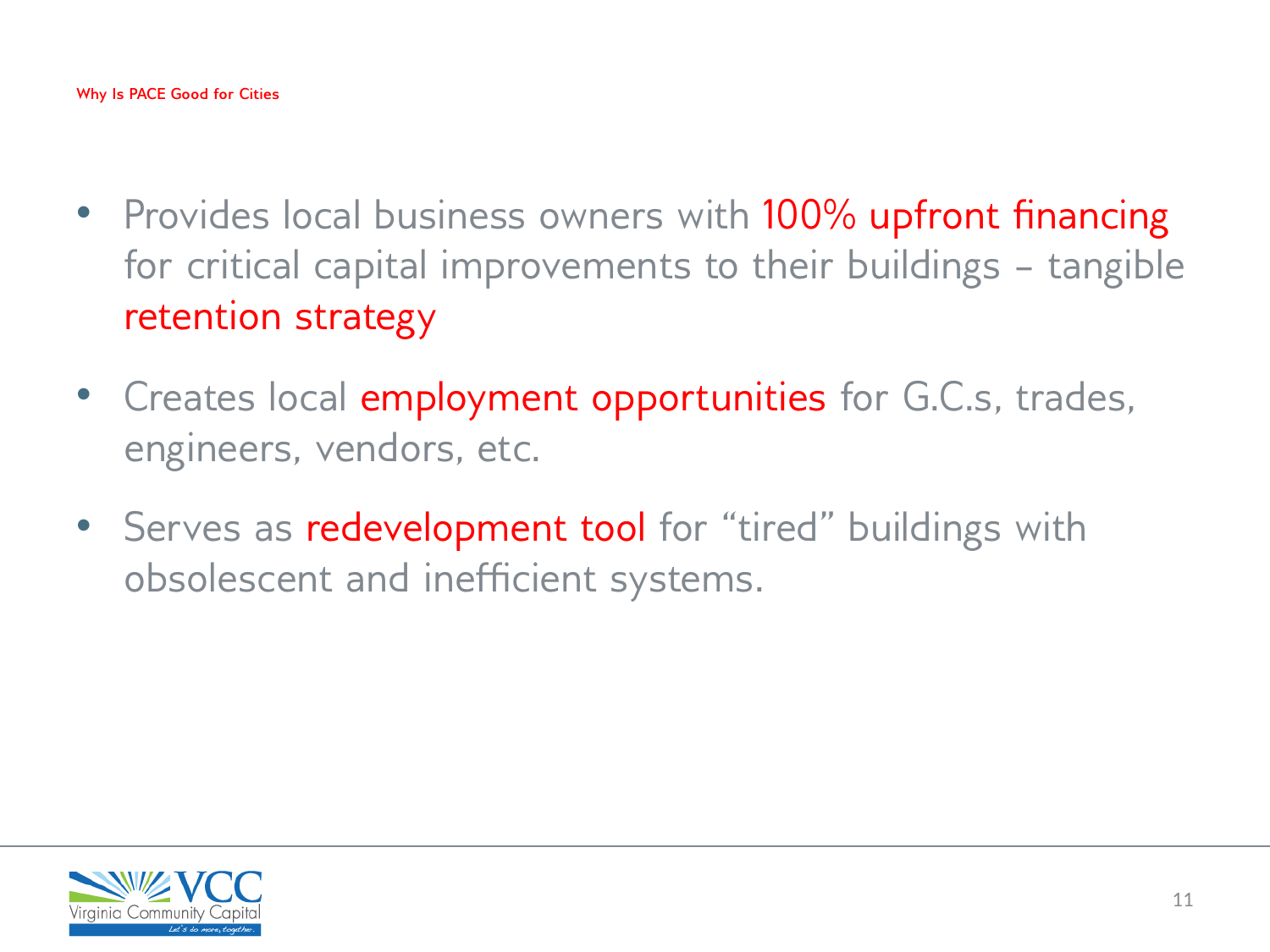

# Why Is PACE Good for Cities
Provides local business owners with 100% upfront financing for critical capital improvements to their buildings – tangible retention strategy
Creates local employment opportunities for G.C.s, trades, engineers, vendors, etc.
Serves as redevelopment tool for “tired” buildings with obsolescent and inefficient systems.